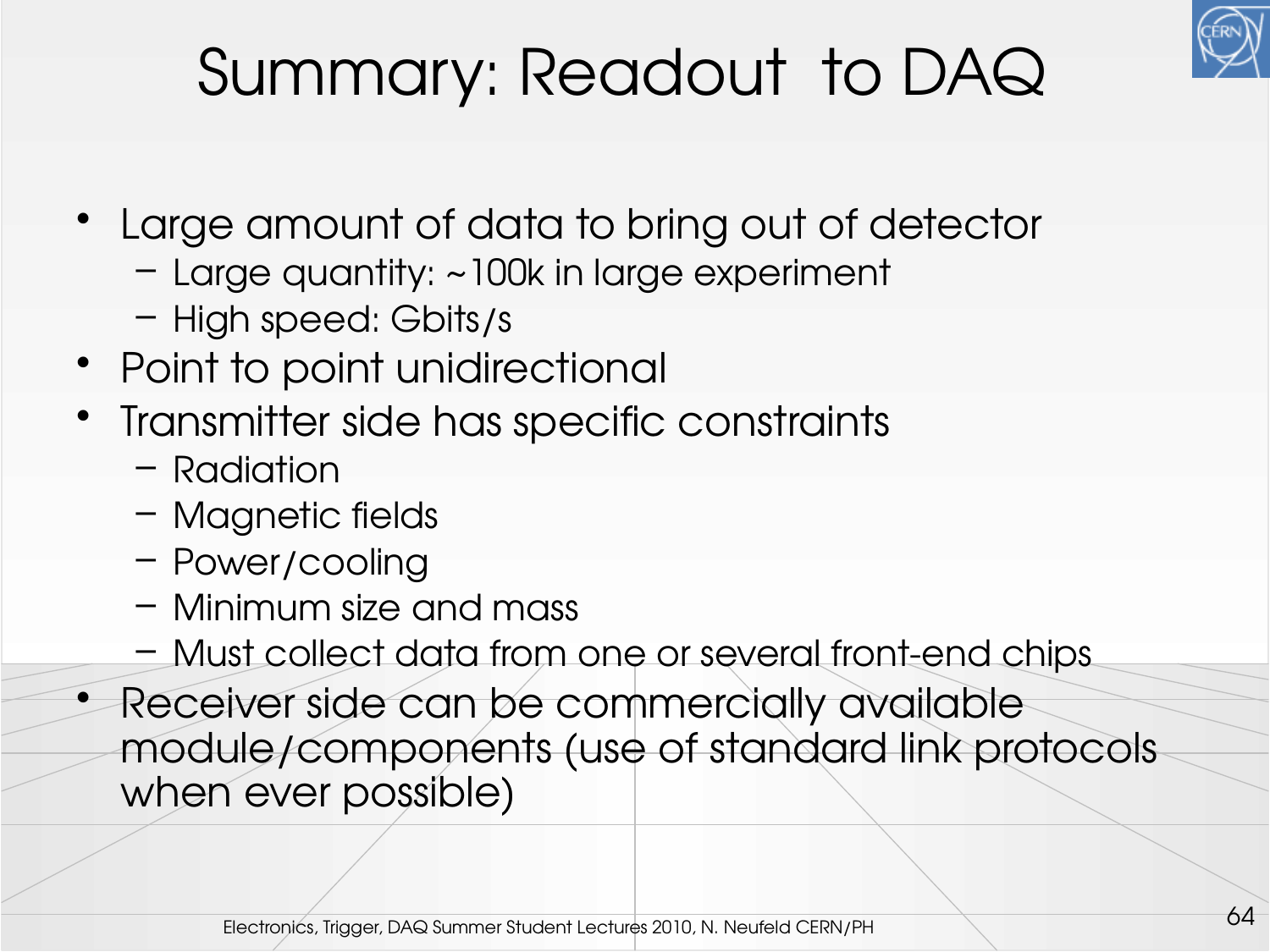

# Summary: Readout  to DAQ
Large amount of data to bring out of detector
Large quantity: ~100k in large experiment
High speed: Gbits/s
Point to point unidirectional
Transmitter side has specific constraints
Radiation
Magnetic fields
Power/cooling
Minimum size and mass
Must collect data from one or several front-end chips
Receiver side can be commercially available module/components (use of standard link protocols when ever possible)
64
Electronics, Trigger, DAQ Summer Student Lectures 2010, N. Neufeld CERN/PH